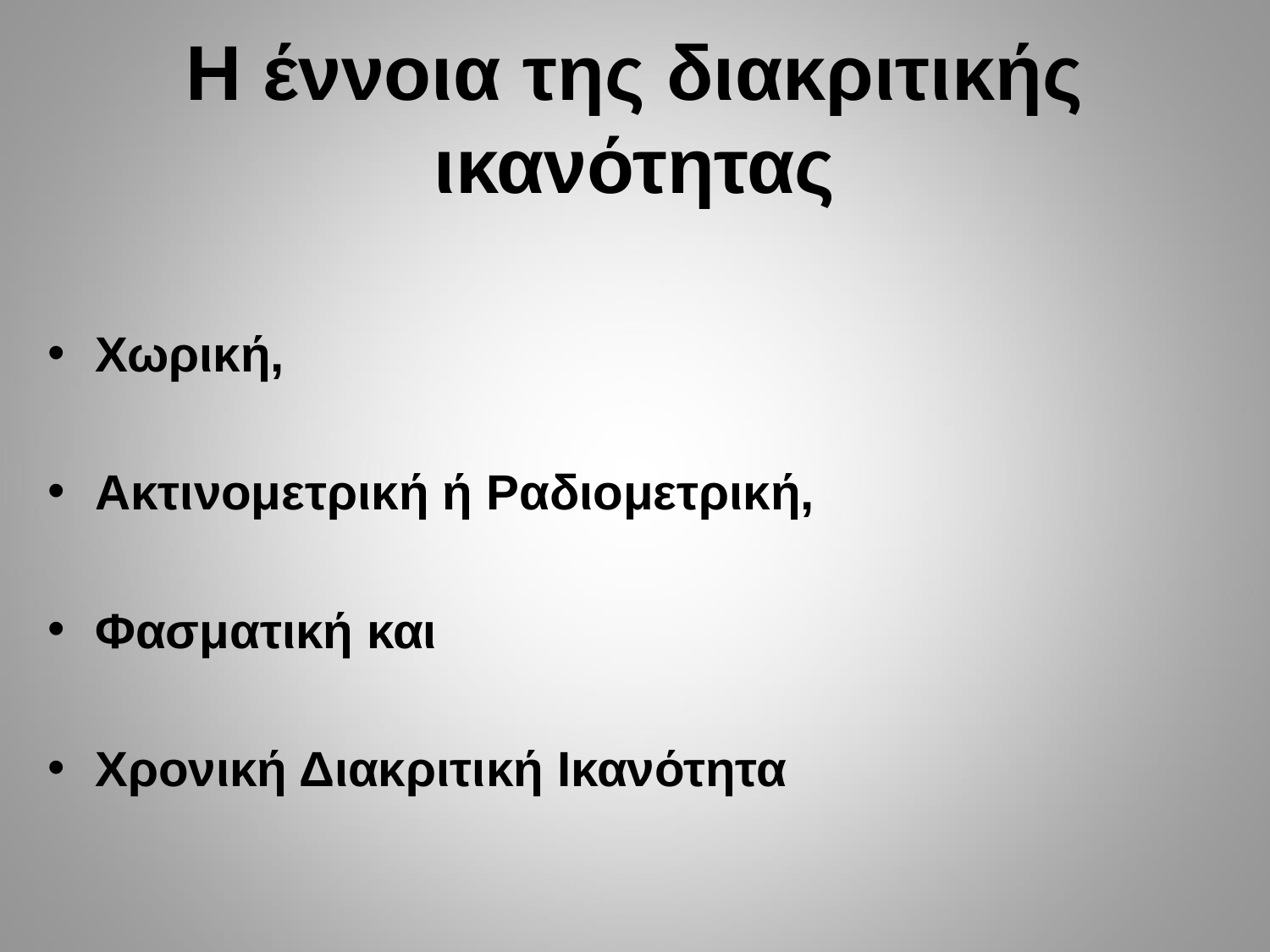

# Η έννοια της διακριτικής ικανότητας
Χωρική,

Ακτινομετρική ή Ραδιομετρική,

Φασματική και

Χρονική Διακριτική Ικανότητα